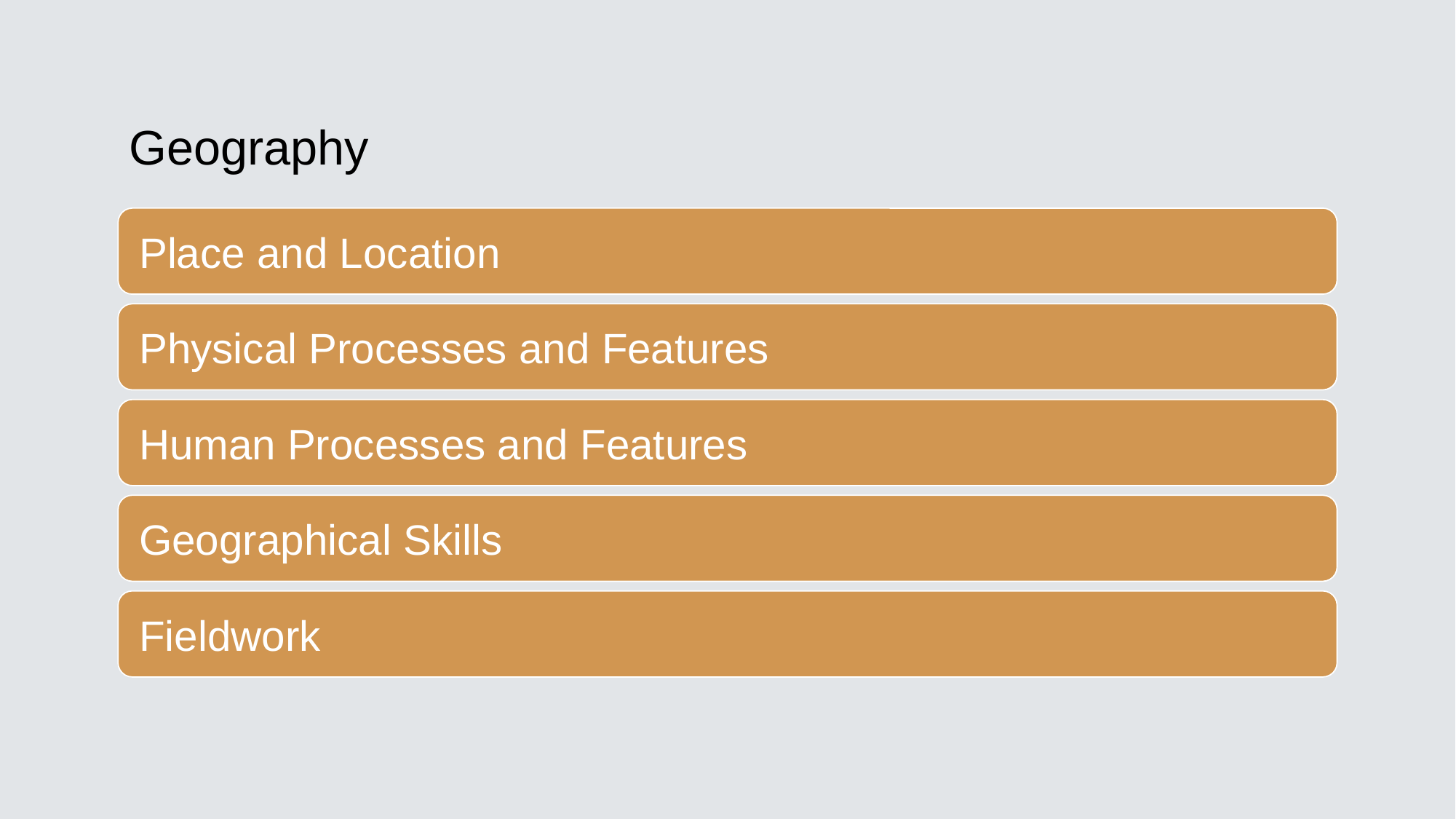

# Geography
Place and Location
Physical Processes and Features
Human Processes and Features
Geographical Skills
Fieldwork